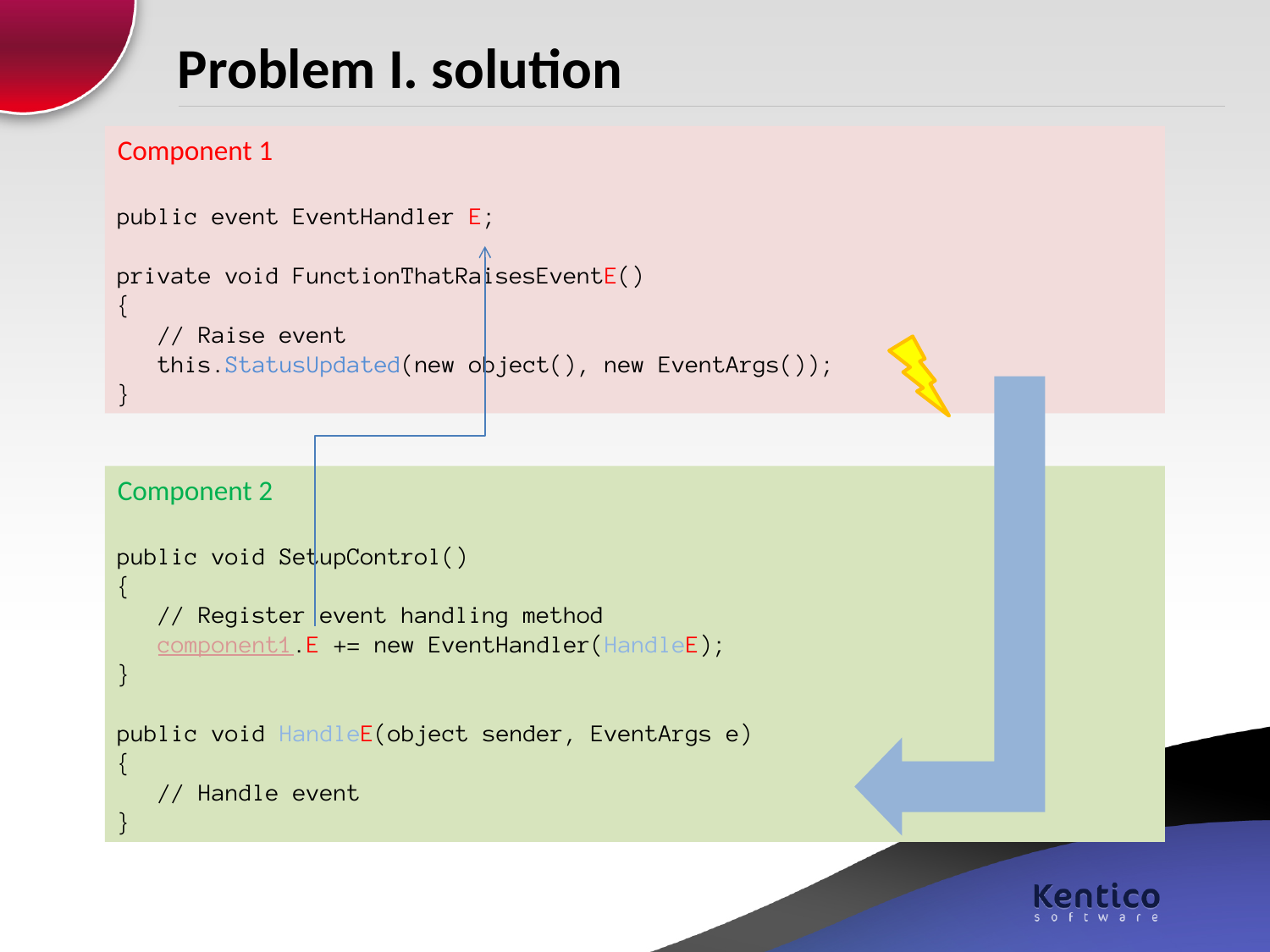

# Problem I. solution
Component 1

public event EventHandler E;

private void FunctionThatRaisesEventE()
{
   // Raise event
   this.StatusUpdated(new object(), new EventArgs());
}

Component 2

public void SetupControl()
{
   // Register event handling method
   component1.E += new EventHandler(HandleE);
}

public void HandleE(object sender, EventArgs e)
{
   // Handle event
}